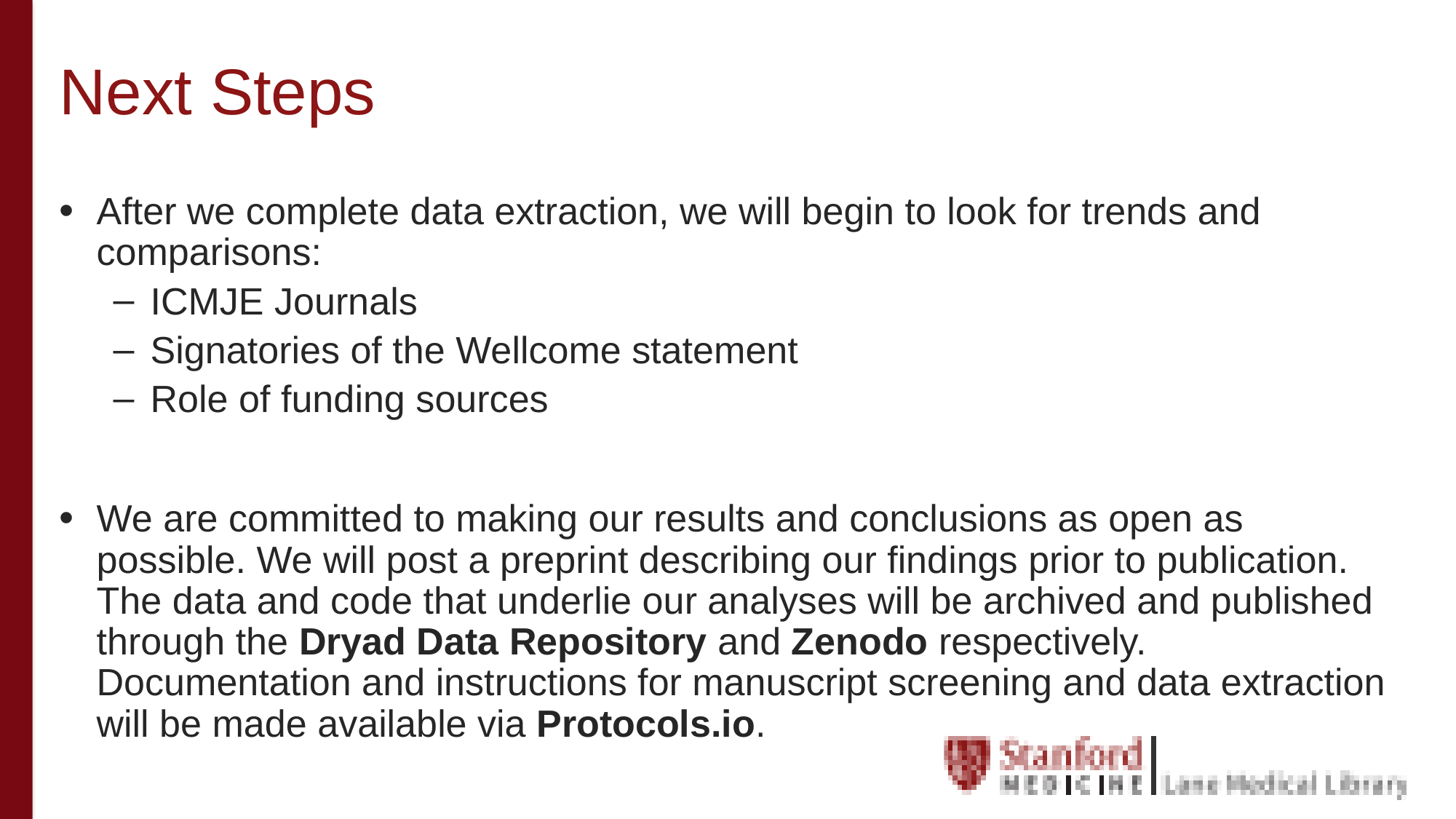

# Next Steps
After we complete data extraction, we will begin to look for trends and comparisons:
ICMJE Journals
Signatories of the Wellcome statement
Role of funding sources

We are committed to making our results and conclusions as open as possible. We will post a preprint describing our findings prior to publication. The data and code that underlie our analyses will be archived and published through the Dryad Data Repository and Zenodo respectively. Documentation and instructions for manuscript screening and data extraction will be made available via Protocols.io.